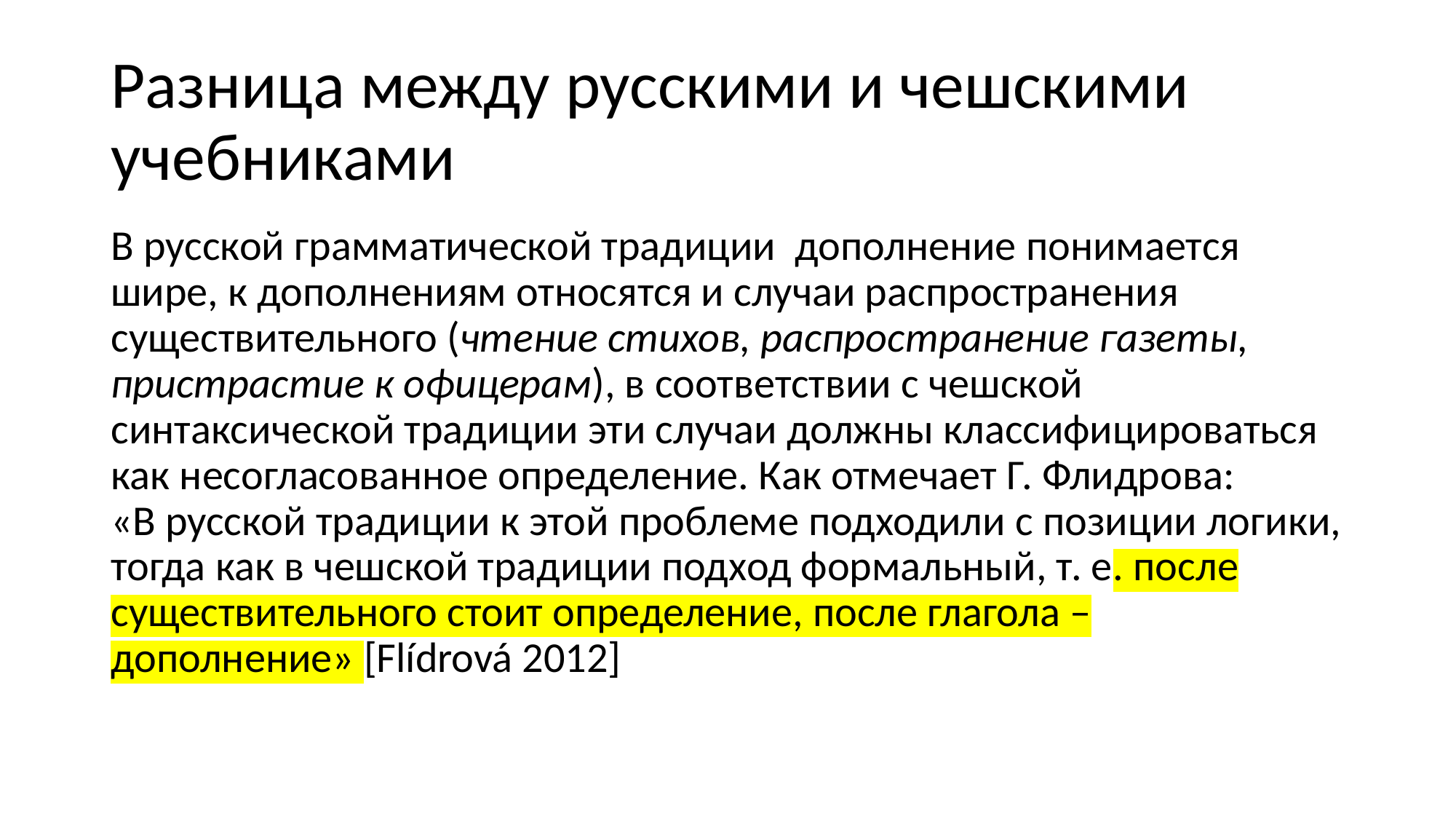

# Разница между русскими и чешскими учебниками
В русской грамматической традиции  дополнение понимается шире, к дополнениям относятся и случаи распространения существительного (чтение стихов, распространение газеты, пристрастие к офицерам), в соответствии с чешской синтаксической традиции эти случаи должны классифицироваться как несогласованное определение. Как отмечает Г. Флидрова: «В русской традиции к этой проблеме подходили с позиции логики, тогда как в чешской традиции подход формальный, т. е. после существительного стоит определение, после глагола – дополнение» [Flídrová 2012]